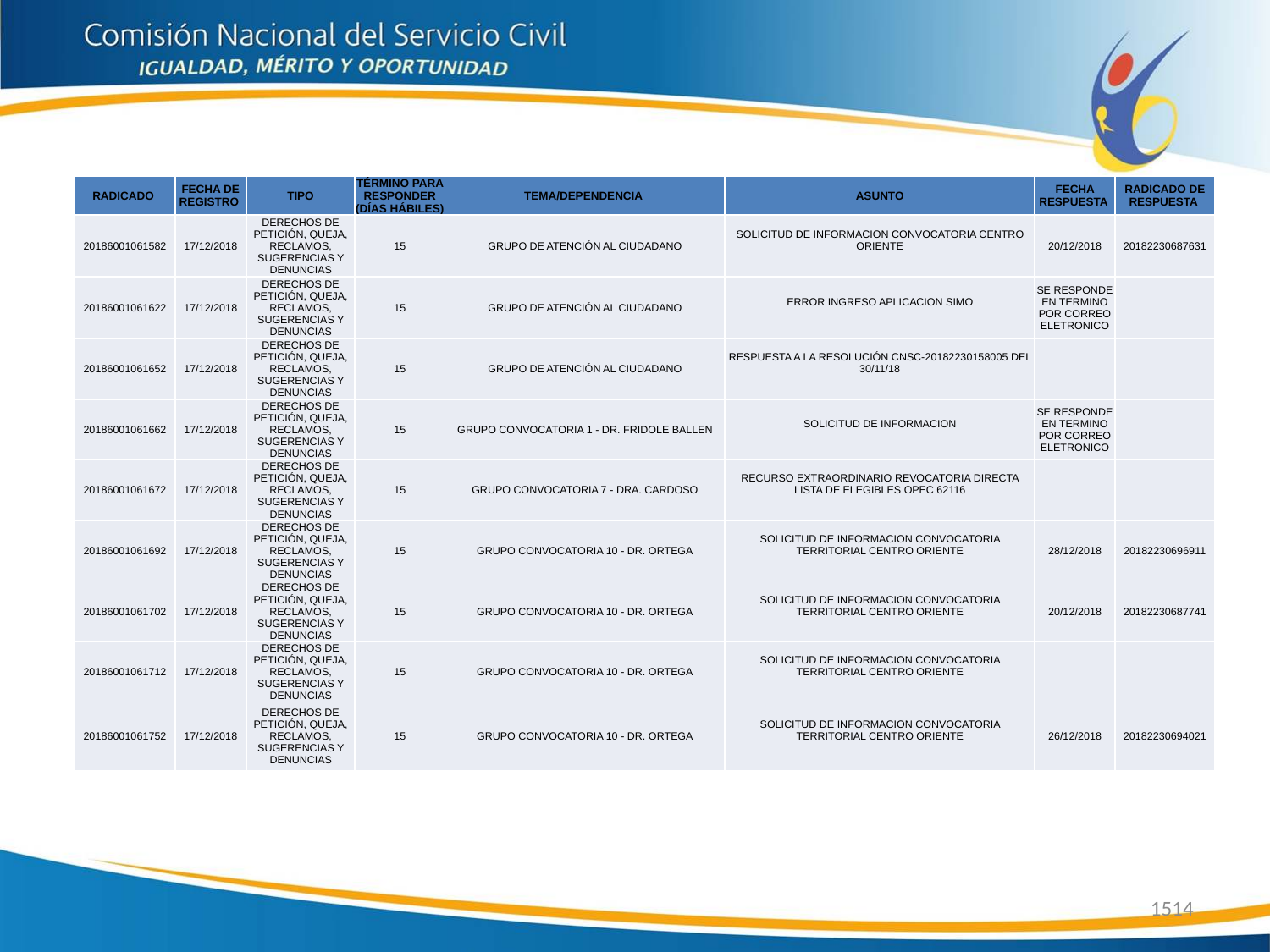

| RADICADO | FECHA DE REGISTRO | TIPO | TÉRMINO PARA RESPONDER (DÍAS HÁBILES) | TEMA/DEPENDENCIA | ASUNTO | FECHA RESPUESTA | RADICADO DE RESPUESTA |
| --- | --- | --- | --- | --- | --- | --- | --- |
| 20186001061582 | 17/12/2018 | DERECHOS DE PETICIÓN, QUEJA, RECLAMOS, SUGERENCIAS Y DENUNCIAS | 15 | GRUPO DE ATENCIÓN AL CIUDADANO | SOLICITUD DE INFORMACION CONVOCATORIA CENTRO ORIENTE | 20/12/2018 | 20182230687631 |
| 20186001061622 | 17/12/2018 | DERECHOS DE PETICIÓN, QUEJA, RECLAMOS, SUGERENCIAS Y DENUNCIAS | 15 | GRUPO DE ATENCIÓN AL CIUDADANO | ERROR INGRESO APLICACION SIMO | SE RESPONDE EN TERMINO POR CORREO ELETRONICO |  |
| 20186001061652 | 17/12/2018 | DERECHOS DE PETICIÓN, QUEJA, RECLAMOS, SUGERENCIAS Y DENUNCIAS | 15 | GRUPO DE ATENCIÓN AL CIUDADANO | RESPUESTA A LA RESOLUCIÓN CNSC-20182230158005 DEL 30/11/18 |  |  |
| 20186001061662 | 17/12/2018 | DERECHOS DE PETICIÓN, QUEJA, RECLAMOS, SUGERENCIAS Y DENUNCIAS | 15 | GRUPO CONVOCATORIA 1 - DR. FRIDOLE BALLEN | SOLICITUD DE INFORMACION | SE RESPONDE EN TERMINO POR CORREO ELETRONICO |  |
| 20186001061672 | 17/12/2018 | DERECHOS DE PETICIÓN, QUEJA, RECLAMOS, SUGERENCIAS Y DENUNCIAS | 15 | GRUPO CONVOCATORIA 7 - DRA. CARDOSO | RECURSO EXTRAORDINARIO REVOCATORIA DIRECTA LISTA DE ELEGIBLES OPEC 62116 |  |  |
| 20186001061692 | 17/12/2018 | DERECHOS DE PETICIÓN, QUEJA, RECLAMOS, SUGERENCIAS Y DENUNCIAS | 15 | GRUPO CONVOCATORIA 10 - DR. ORTEGA | SOLICITUD DE INFORMACION CONVOCATORIA TERRITORIAL CENTRO ORIENTE | 28/12/2018 | 20182230696911 |
| 20186001061702 | 17/12/2018 | DERECHOS DE PETICIÓN, QUEJA, RECLAMOS, SUGERENCIAS Y DENUNCIAS | 15 | GRUPO CONVOCATORIA 10 - DR. ORTEGA | SOLICITUD DE INFORMACION CONVOCATORIA TERRITORIAL CENTRO ORIENTE | 20/12/2018 | 20182230687741 |
| 20186001061712 | 17/12/2018 | DERECHOS DE PETICIÓN, QUEJA, RECLAMOS, SUGERENCIAS Y DENUNCIAS | 15 | GRUPO CONVOCATORIA 10 - DR. ORTEGA | SOLICITUD DE INFORMACION CONVOCATORIA TERRITORIAL CENTRO ORIENTE |  |  |
| 20186001061752 | 17/12/2018 | DERECHOS DE PETICIÓN, QUEJA, RECLAMOS, SUGERENCIAS Y DENUNCIAS | 15 | GRUPO CONVOCATORIA 10 - DR. ORTEGA | SOLICITUD DE INFORMACION CONVOCATORIA TERRITORIAL CENTRO ORIENTE | 26/12/2018 | 20182230694021 |
1514